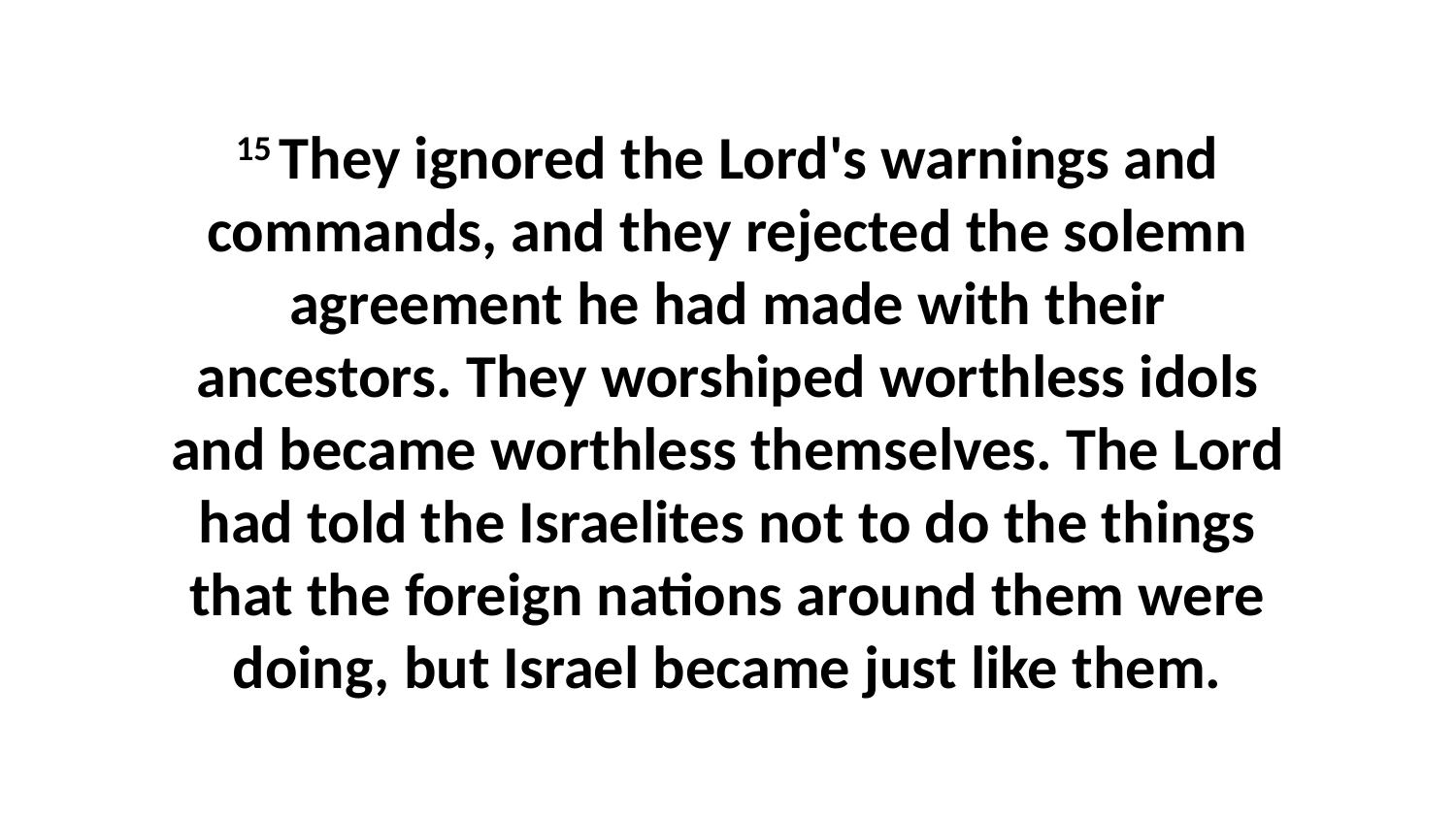

15 They ignored the Lord's warnings and commands, and they rejected the solemn agreement he had made with their ancestors. They worshiped worthless idols and became worthless themselves. The Lord had told the Israelites not to do the things that the foreign nations around them were doing, but Israel became just like them.